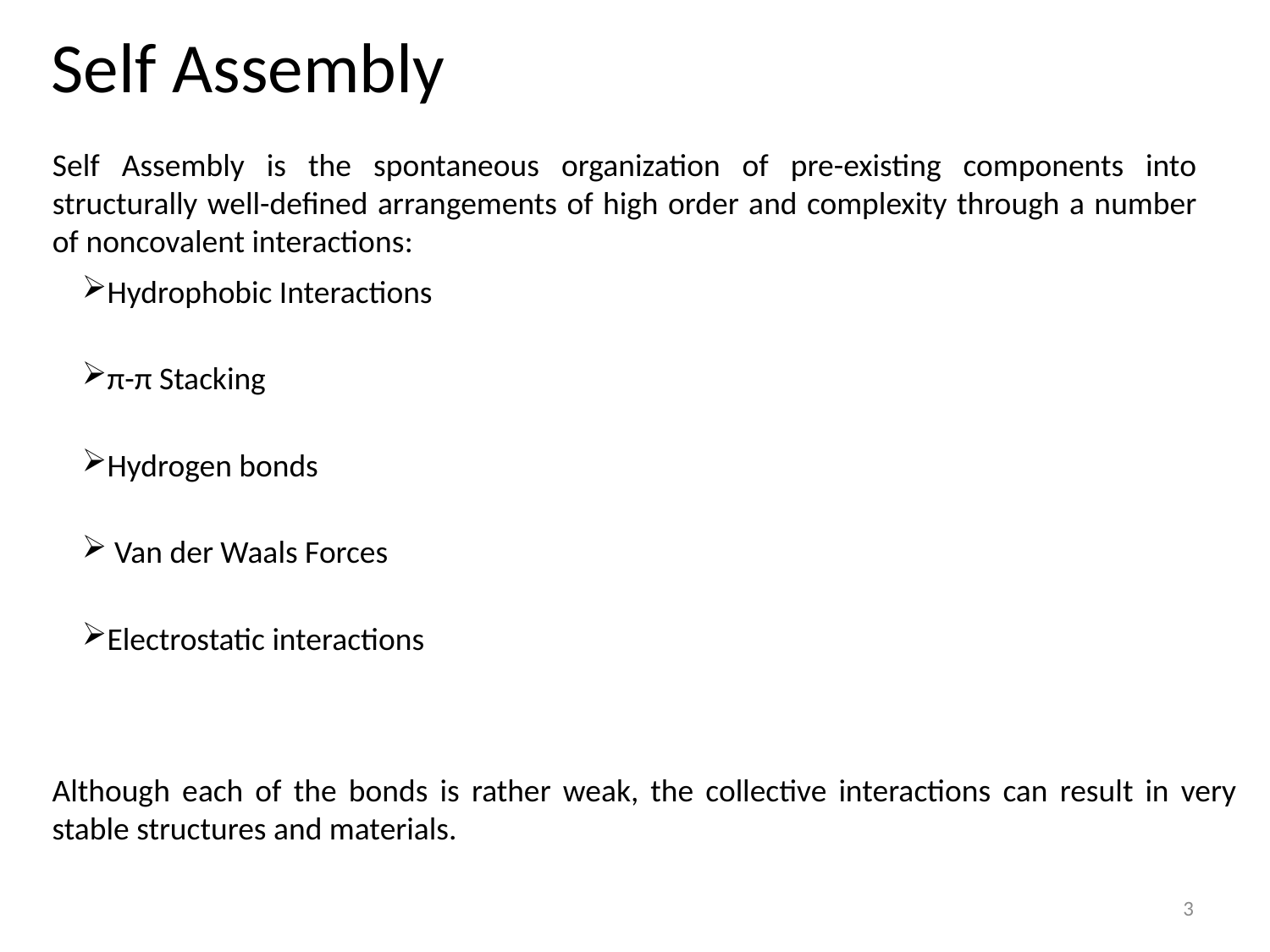

# Self Assembly
Self Assembly is the spontaneous organization of pre-existing components into structurally well-defined arrangements of high order and complexity through a number of noncovalent interactions:

Hydrophobic Interactions
π-π Stacking
Hydrogen bonds
 Van der Waals Forces
Electrostatic interactions
Although each of the bonds is rather weak, the collective interactions can result in very stable structures and materials.
3